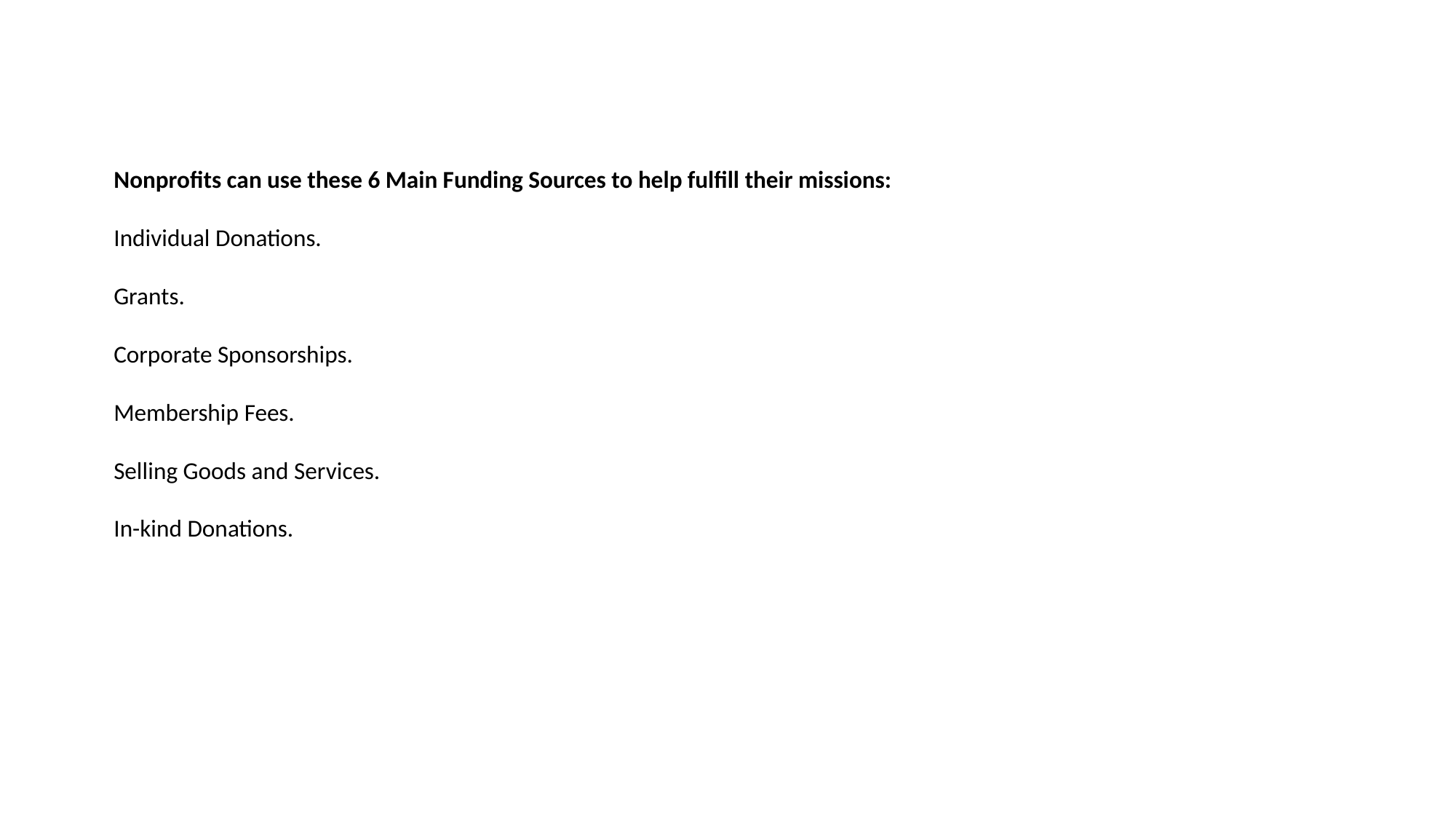

Nonprofits can use these 6 Main Funding Sources to help fulfill their missions:

Individual Donations.

Grants.

Corporate Sponsorships.

Membership Fees.

Selling Goods and Services.

In-kind Donations.